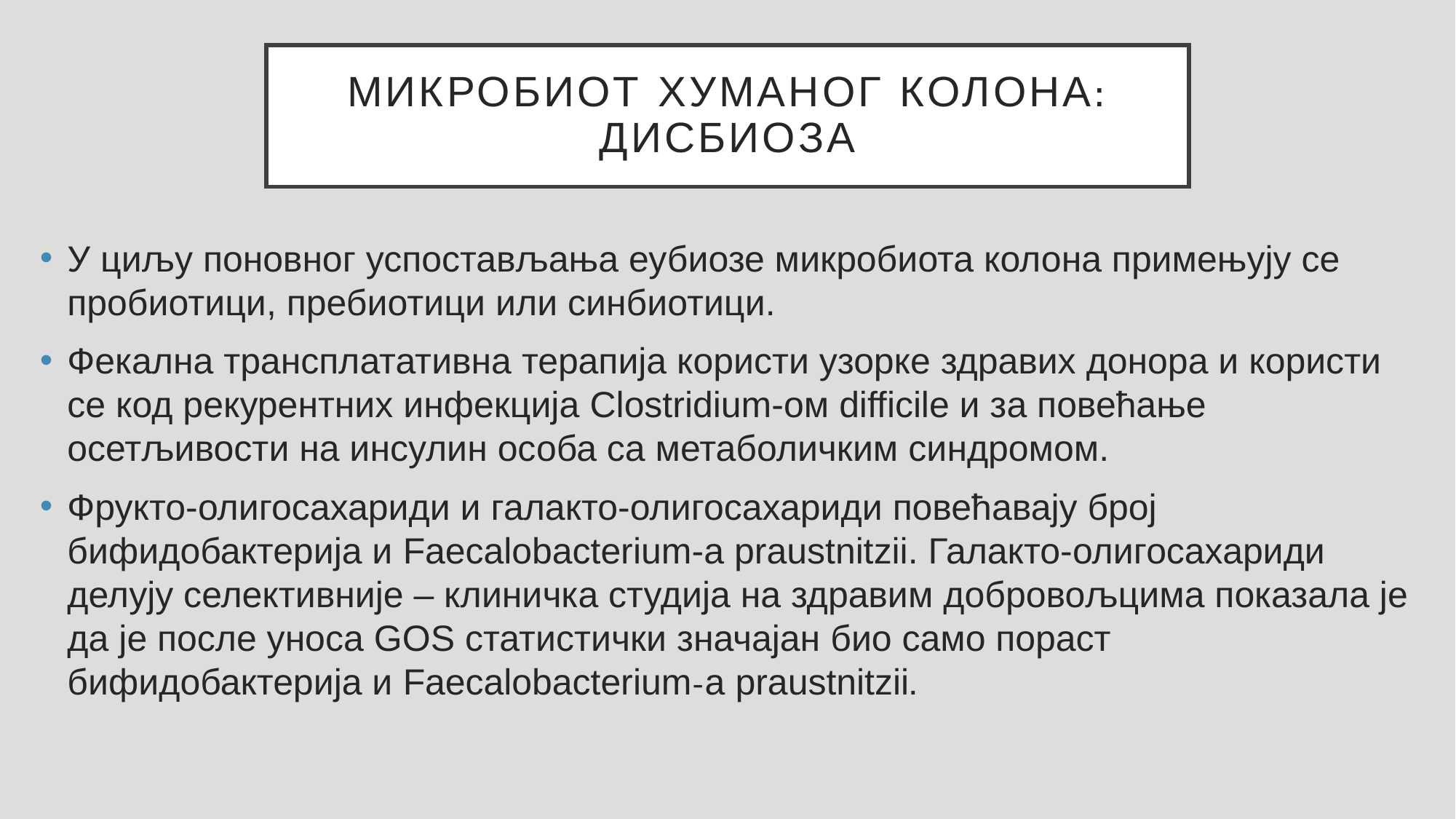

# МИКРОБИОТ ХУМАНОГ КОЛОНА: ДИСБИОЗА

У циљу поновног успостављања еубиозе микробиота колона примењују се пробиотици, пребиотици или синбиотици.
Фекална трансплатативна терапија користи узорке здравих донора и користи се код рекурентних инфекција Clostridium-ом difficile и за повећање осетљивости на инсулин особа са метаболичким синдромом.
Фрукто-олигосахариди и галакто-олигосахариди повећавају број бифидобактерија и Faecalobacterium-а praustnitzii. Галакто-олигосахариди делују селективније – клиничка студија на здравим добровољцима показала је да је после уноса GOS статистички значајан био само пораст бифидобактерија и Faecalobacterium-а praustnitzii.